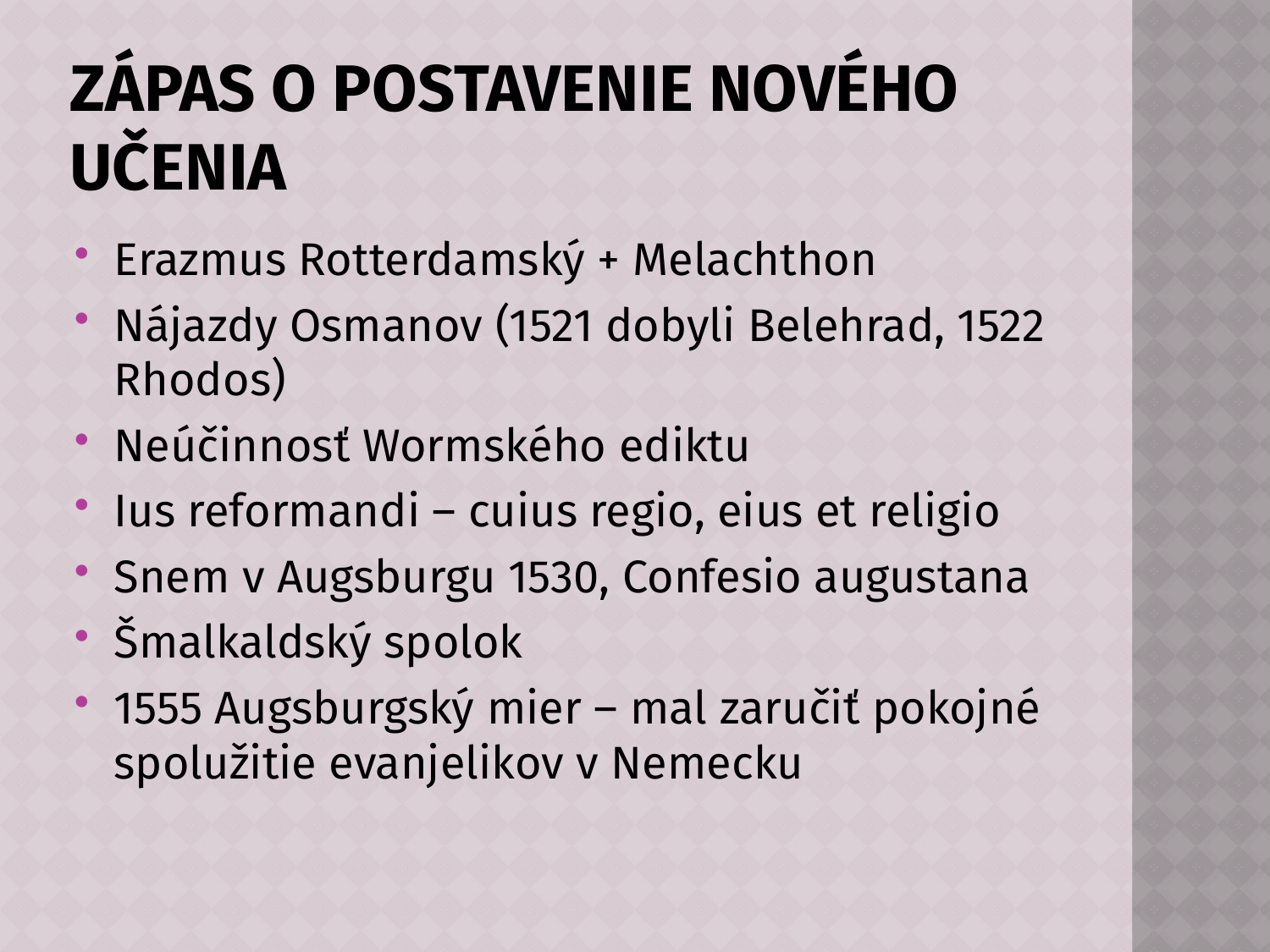

# Zápas o postavenie nového učenia
Erazmus Rotterdamský + Melachthon
Nájazdy Osmanov (1521 dobyli Belehrad, 1522 Rhodos)
Neúčinnosť Wormského ediktu
Ius reformandi – cuius regio, eius et religio
Snem v Augsburgu 1530, Confesio augustana
Šmalkaldský spolok
1555 Augsburgský mier – mal zaručiť pokojné spolužitie evanjelikov v Nemecku